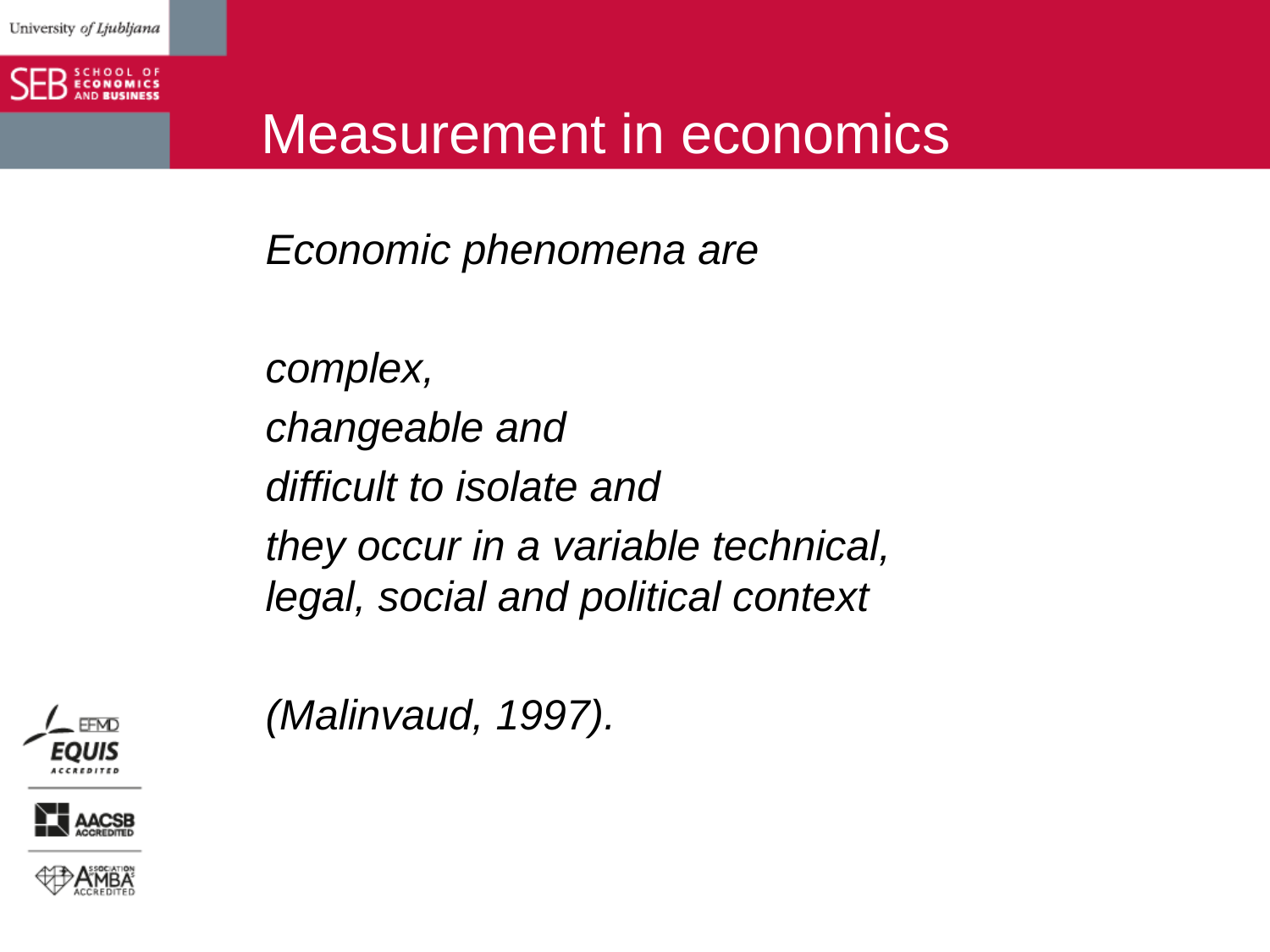

# Measurement in economics
Economic phenomena are

complex,
changeable and
difficult to isolate and
they occur in a variable technical, legal, social and political context

(Malinvaud, 1997).